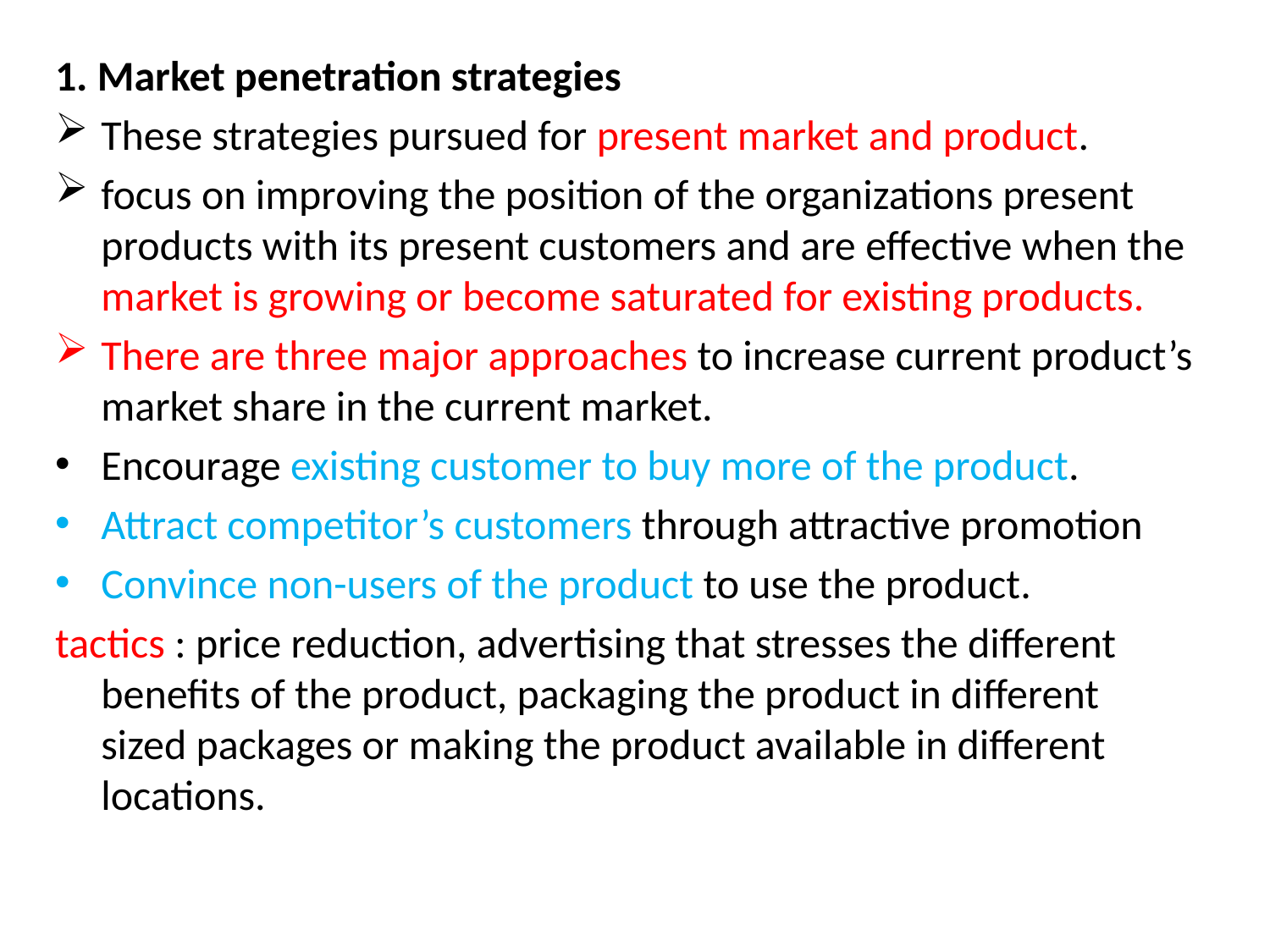

1. Market penetration strategies
These strategies pursued for present market and product.
focus on improving the position of the organizations present products with its present customers and are effective when the market is growing or become saturated for existing products.
There are three major approaches to increase current product’s market share in the current market.
Encourage existing customer to buy more of the product.
Attract competitor’s customers through attractive promotion
Convince non-users of the product to use the product.
tactics : price reduction, advertising that stresses the different benefits of the product, packaging the product in different sized packages or making the product available in different locations.